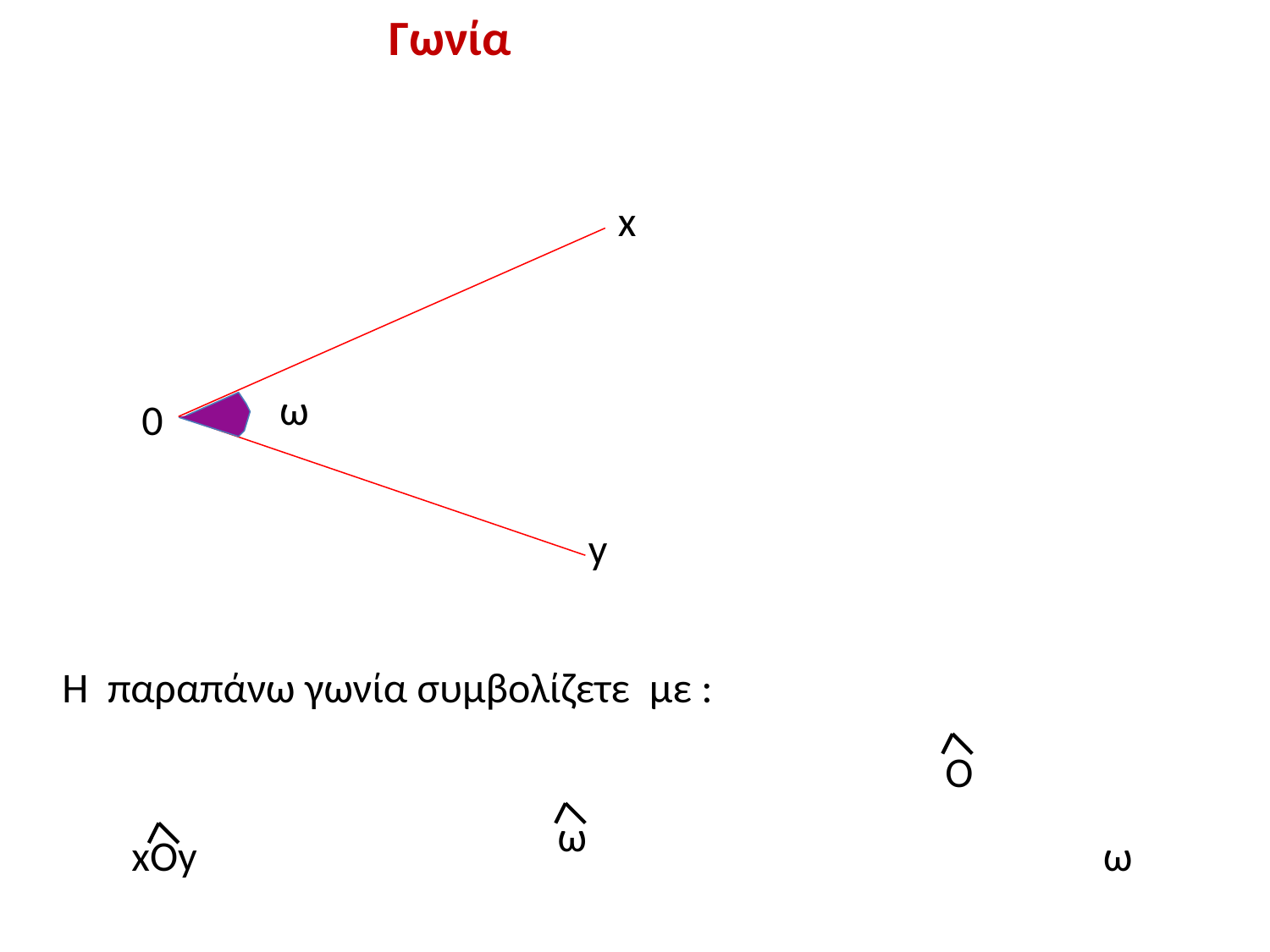

Γωνία
x
  ω
0

y
Η  παραπάνω γωνία συμβολίζετε  με :
O
  ω
xOy
  ω